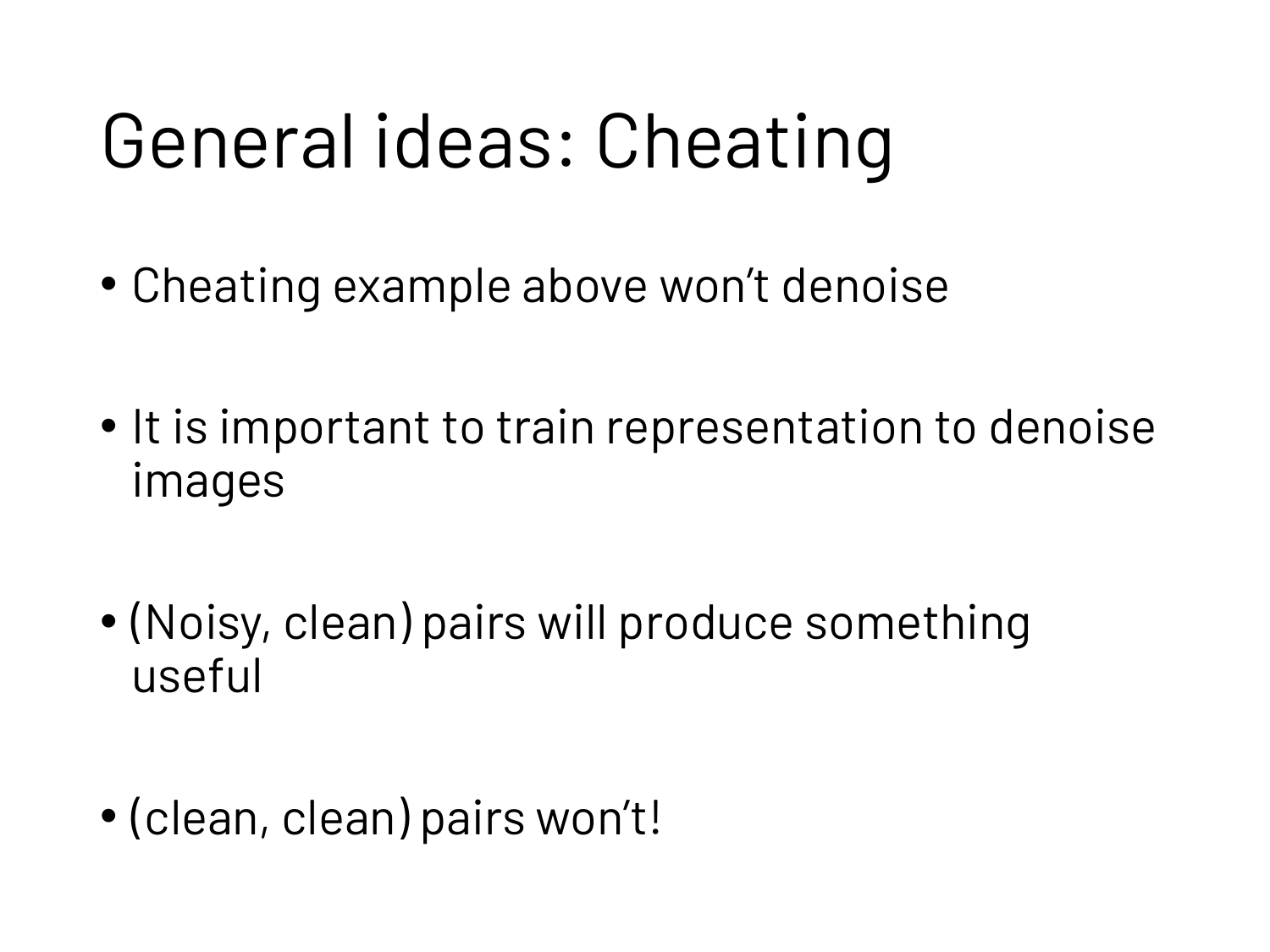

# General ideas: Cheating
Cheating example above won’t denoise

It is important to train representation to denoise images

(Noisy, clean) pairs will produce something useful

(clean, clean) pairs won’t!